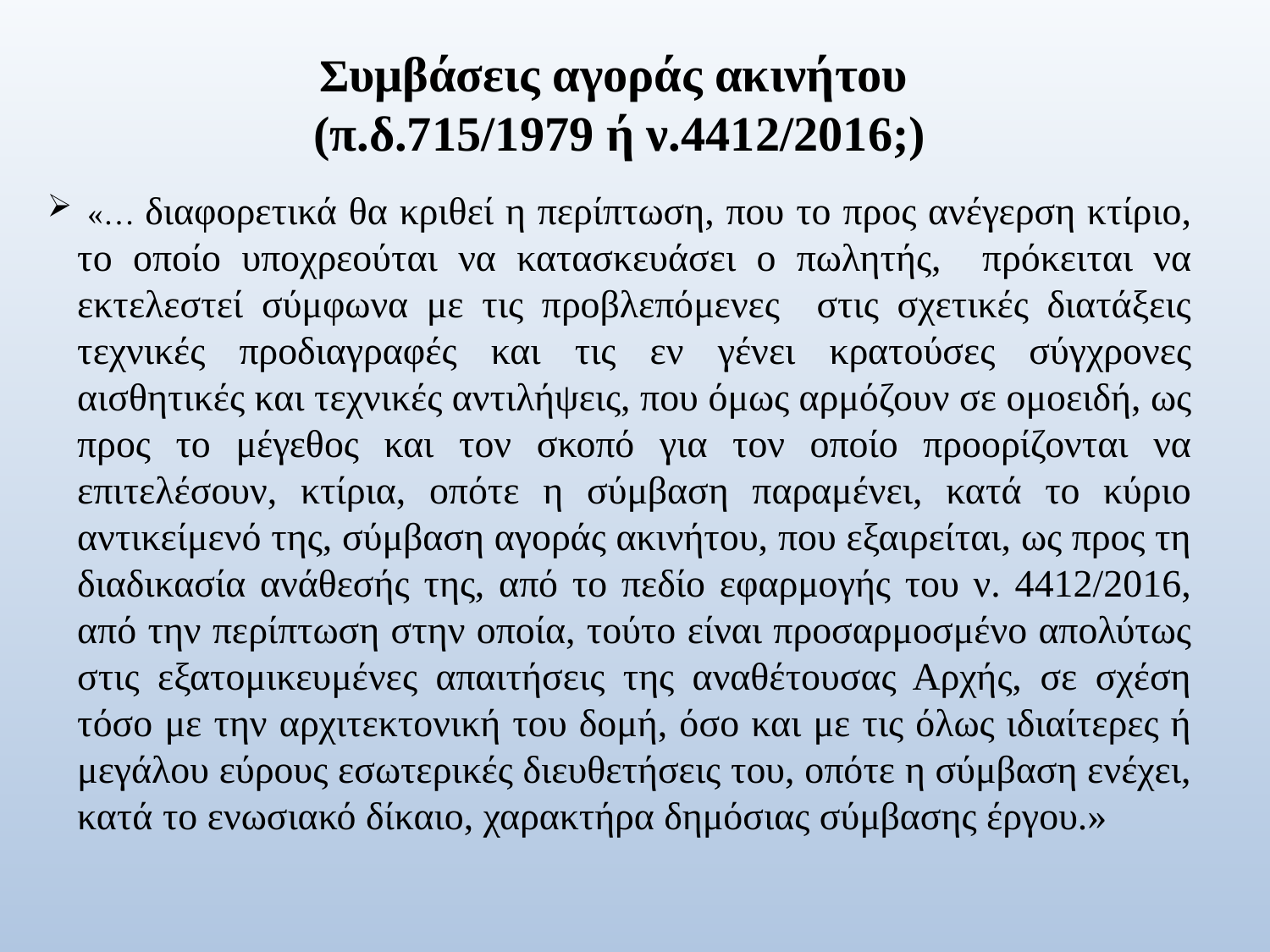

Συμβάσεις αγοράς ακινήτου
(π.δ.715/1979 ή ν.4412/2016;)

 «… διαφορετικά θα κριθεί η περίπτωση, που το προς ανέγερση κτίριο, το οποίο υποχρεούται να κατασκευάσει ο πωλητής,  πρόκειται να εκτελεστεί σύμφωνα με τις προβλεπόμενες  στις σχετικές διατάξεις τεχνικές προδιαγραφές και τις εν γένει κρατούσες σύγχρονες αισθητικές και τεχνικές αντιλήψεις, που όμως αρμόζουν σε ομοειδή, ως προς το μέγεθος και τον σκοπό για τον οποίο προορίζονται να επιτελέσουν, κτίρια, οπότε η σύμβαση παραμένει, κατά το κύριο αντικείμενό της, σύμβαση αγοράς ακινήτου, που εξαιρείται, ως προς τη διαδικασία ανάθεσής της, από το πεδίο εφαρμογής του ν. 4412/2016, από την περίπτωση στην οποία, τούτο είναι προσαρμοσμένο απολύτως στις εξατομικευμένες απαιτήσεις της αναθέτουσας Αρχής, σε σχέση τόσο με την αρχιτεκτονική του δομή, όσο και με τις όλως ιδιαίτερες ή μεγάλου εύρους εσωτερικές διευθετήσεις του, οπότε η σύμβαση ενέχει, κατά το ενωσιακό δίκαιο, χαρακτήρα δημόσιας σύμβασης έργου.»